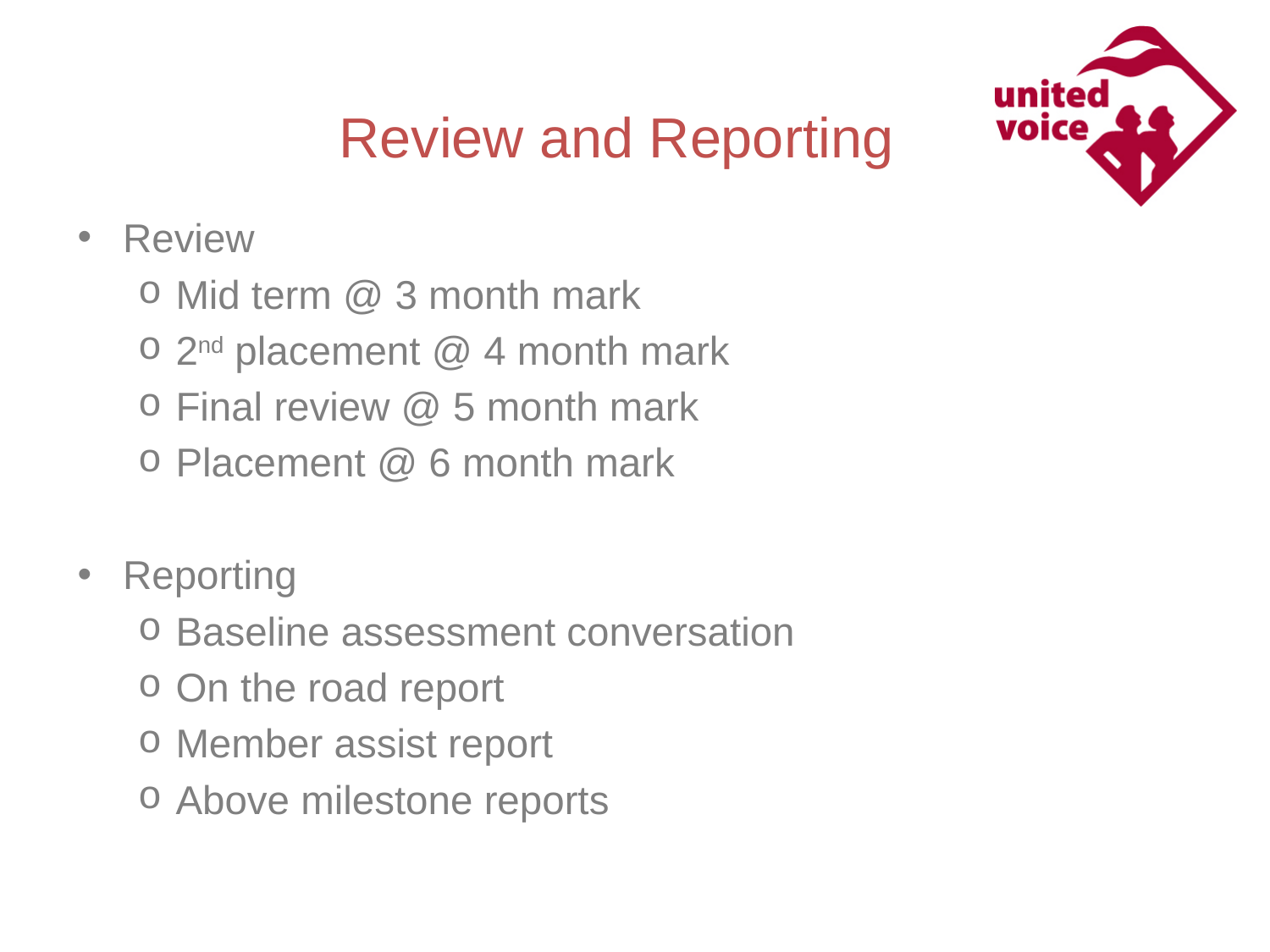

Review and Reporting
Review
Mid term @ 3 month mark
2nd placement @ 4 month mark
Final review @ 5 month mark
Placement @ 6 month mark

Reporting
Baseline assessment conversation
On the road report
Member assist report
Above milestone reports